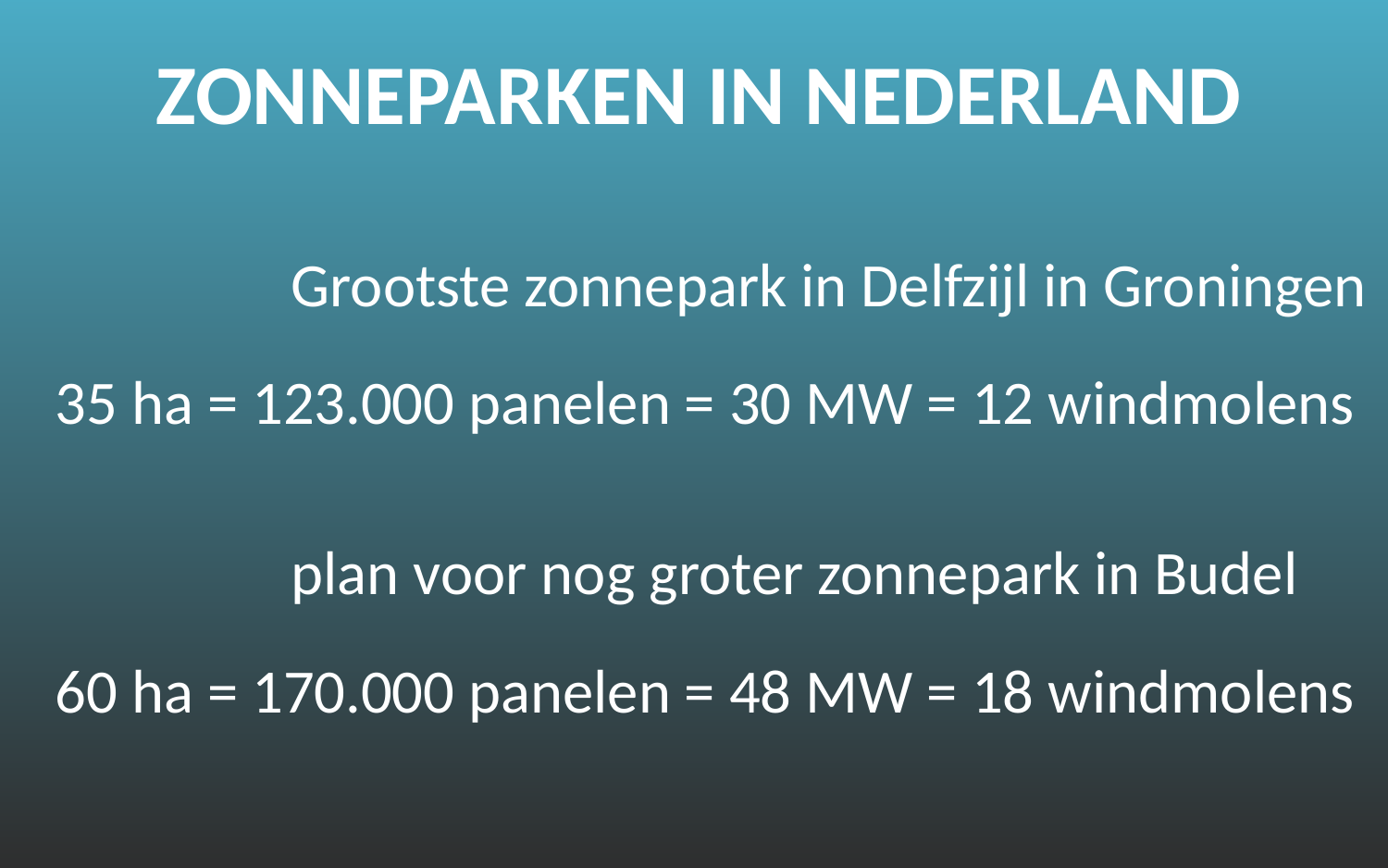

ZONNEPARKEN IN NEDERLAND

		Grootste zonnepark in Delfzijl in Groningen

   35 ha = 123.000 panelen = 30 MW = 12 windmolens

		plan voor nog groter zonnepark in Budel

   60 ha = 170.000 panelen = 48 MW = 18 windmolens